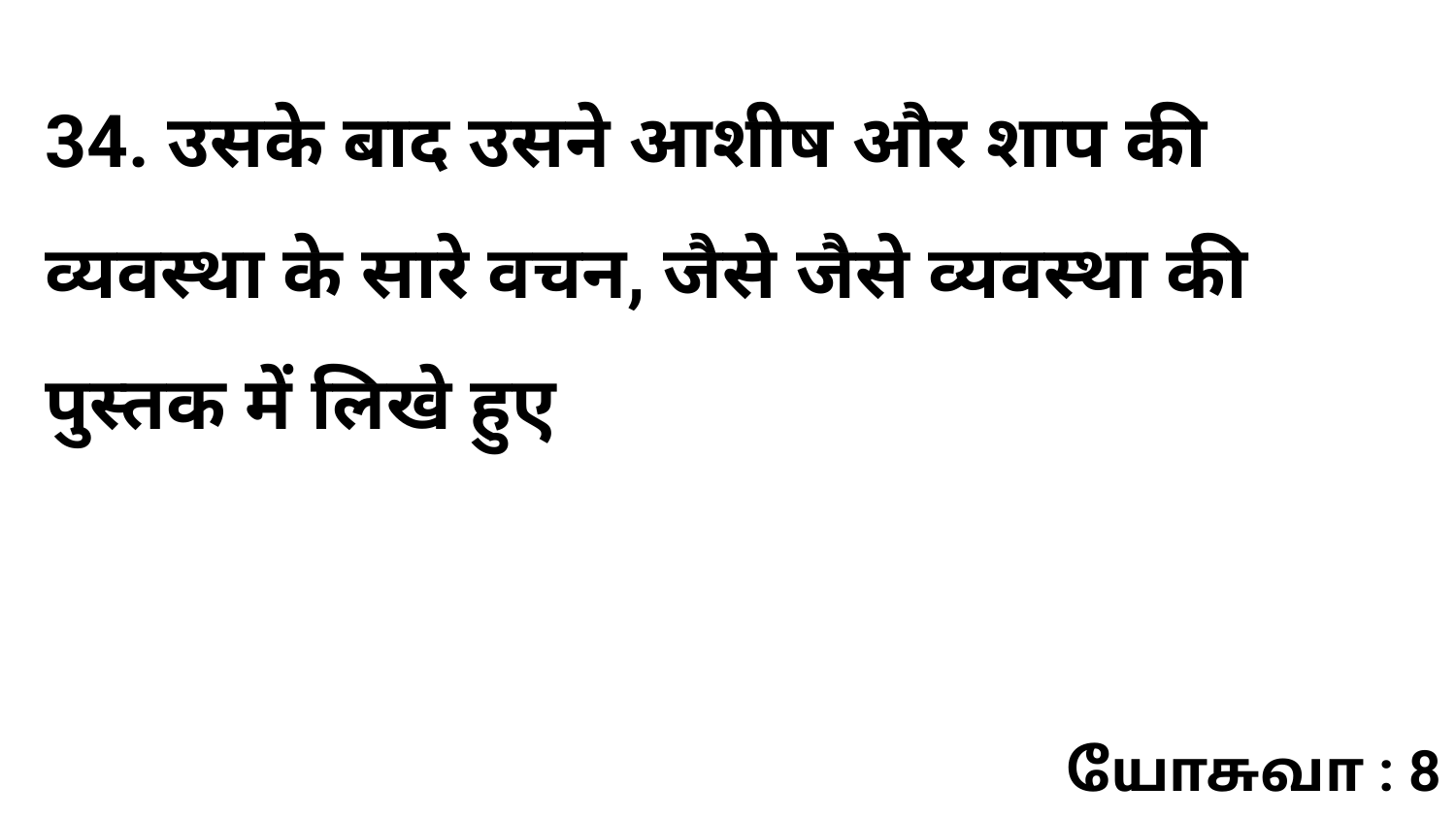

34. उसके बाद उसने आशीष और शाप की व्यवस्था के सारे वचन, जैसे जैसे व्यवस्था की पुस्तक में लिखे हुए
யோசுவா : 8